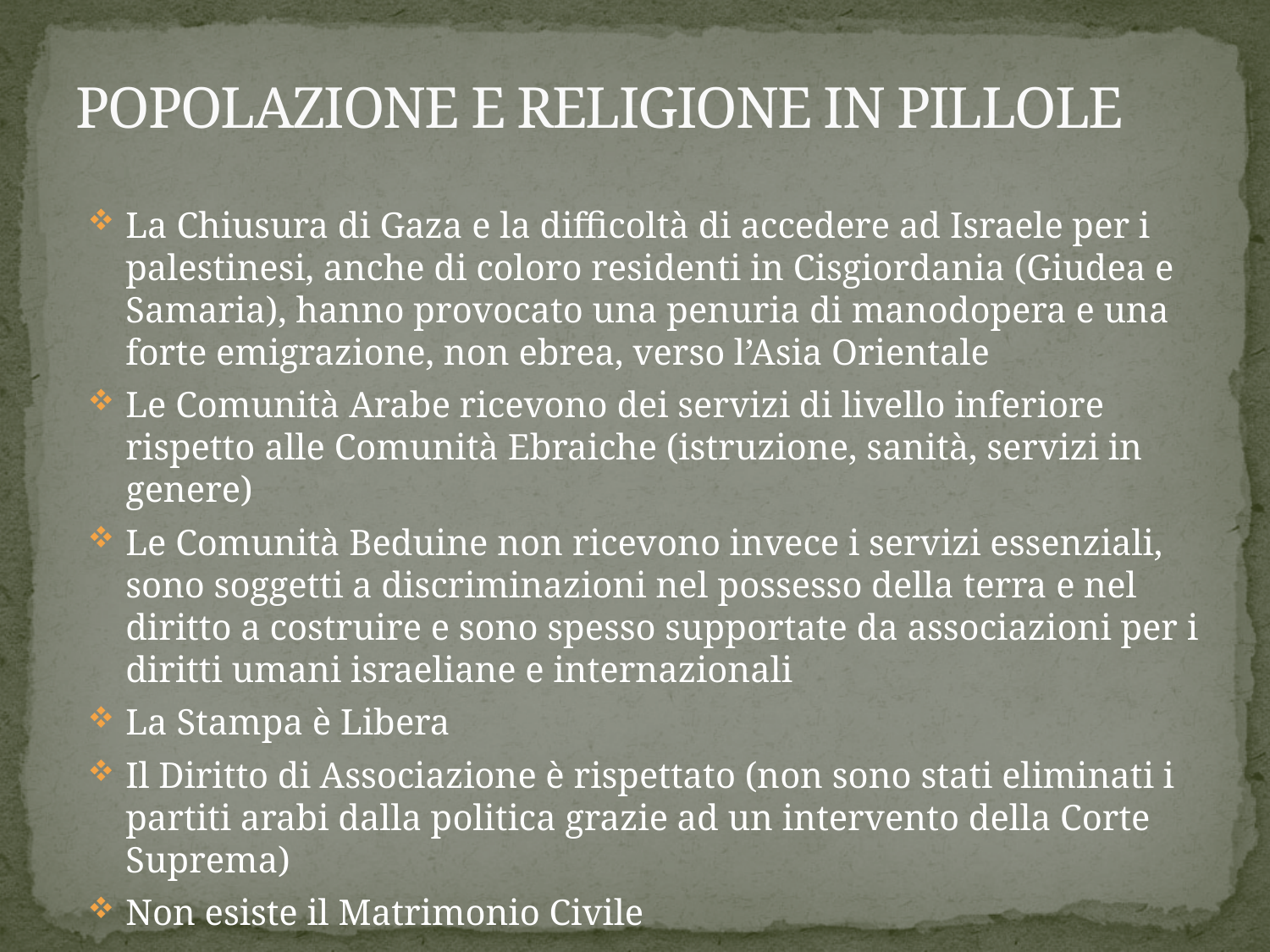

# POPOLAZIONE E RELIGIONE IN PILLOLE
La Chiusura di Gaza e la difficoltà di accedere ad Israele per i palestinesi, anche di coloro residenti in Cisgiordania (Giudea e Samaria), hanno provocato una penuria di manodopera e una forte emigrazione, non ebrea, verso l’Asia Orientale
Le Comunità Arabe ricevono dei servizi di livello inferiore rispetto alle Comunità Ebraiche (istruzione, sanità, servizi in genere)
Le Comunità Beduine non ricevono invece i servizi essenziali, sono soggetti a discriminazioni nel possesso della terra e nel diritto a costruire e sono spesso supportate da associazioni per i diritti umani israeliane e internazionali
La Stampa è Libera
Il Diritto di Associazione è rispettato (non sono stati eliminati i partiti arabi dalla politica grazie ad un intervento della Corte Suprema)
Non esiste il Matrimonio Civile